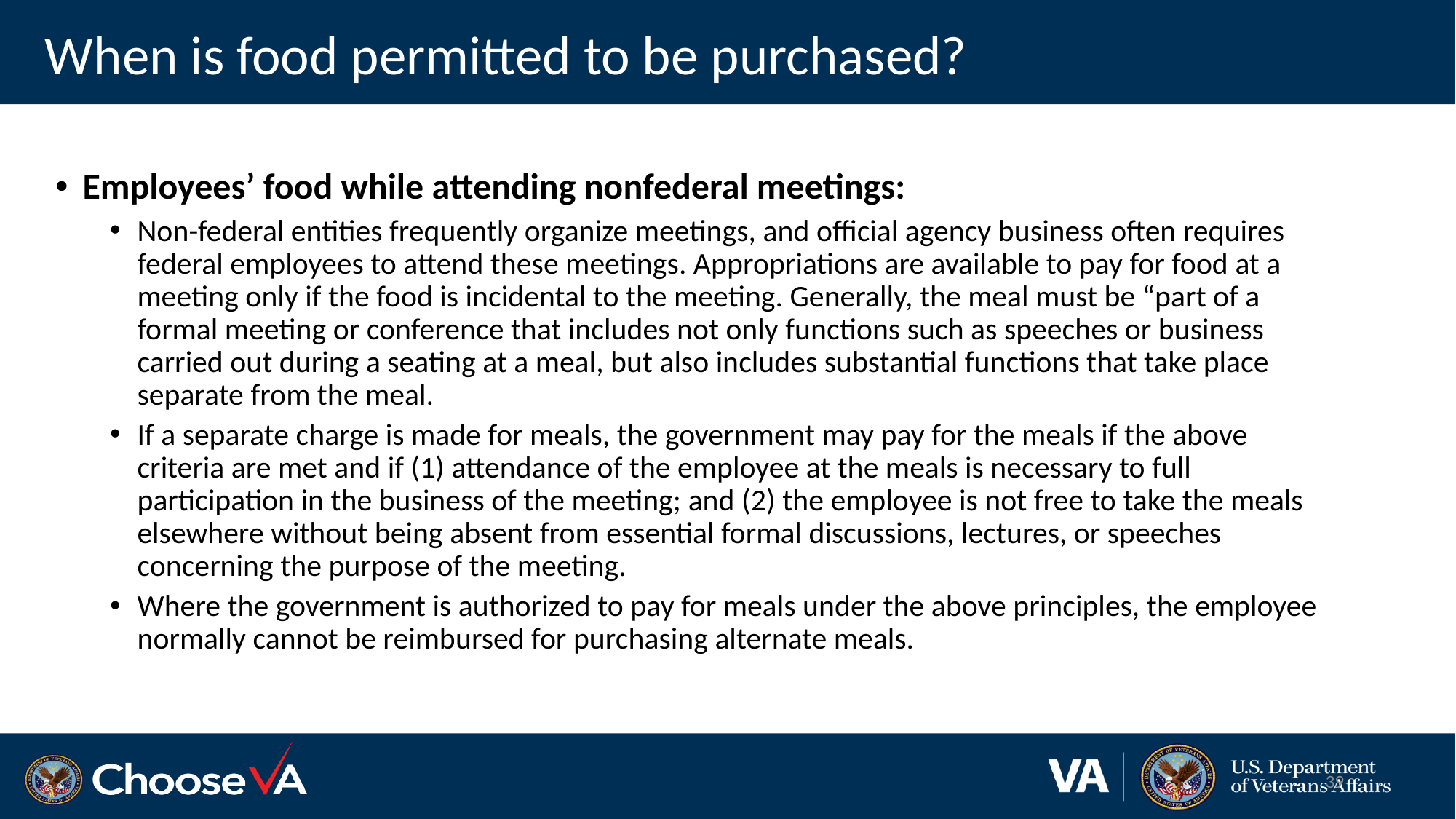

# When is food permitted to be purchased?
Employees’ food while attending nonfederal meetings:
Non-federal entities frequently organize meetings, and official agency business often requires federal employees to attend these meetings. Appropriations are available to pay for food at a meeting only if the food is incidental to the meeting. Generally, the meal must be “part of a formal meeting or conference that includes not only functions such as speeches or business carried out during a seating at a meal, but also includes substantial functions that take place separate from the meal.
If a separate charge is made for meals, the government may pay for the meals if the above criteria are met and if (1) attendance of the employee at the meals is necessary to full participation in the business of the meeting; and (2) the employee is not free to take the meals elsewhere without being absent from essential formal discussions, lectures, or speeches concerning the purpose of the meeting.
Where the government is authorized to pay for meals under the above principles, the employee normally cannot be reimbursed for purchasing alternate meals.
39